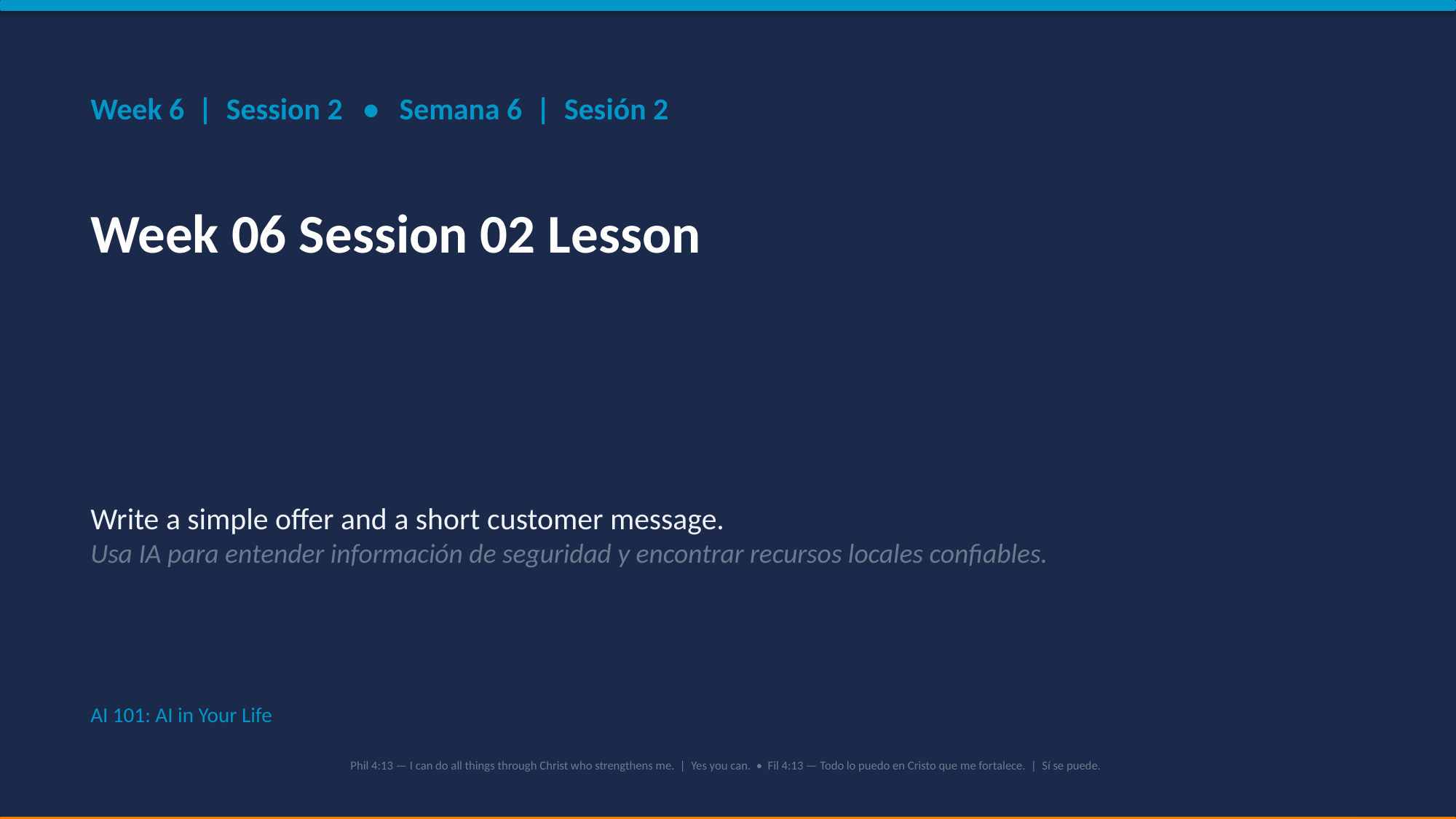

Week 6  |  Session 2   •   Semana 6  |  Sesión 2
Week 06 Session 02 Lesson
Write a simple offer and a short customer message.
Usa IA para entender información de seguridad y encontrar recursos locales confiables.
AI 101: AI in Your Life
Phil 4:13 — I can do all things through Christ who strengthens me.  |  Yes you can.  •  Fil 4:13 — Todo lo puedo en Cristo que me fortalece.  |  Sí se puede.